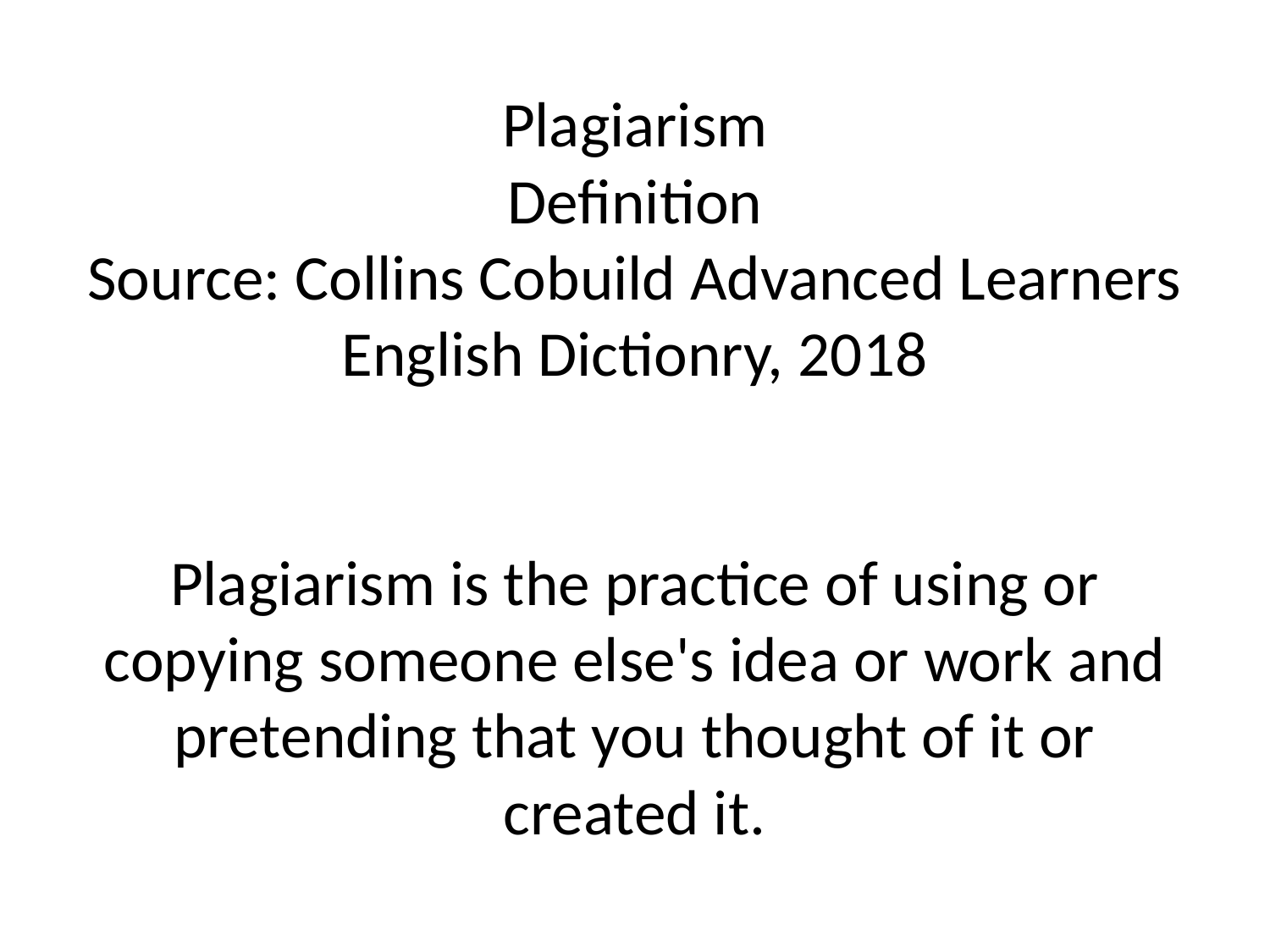

# Plagiarism Definition Source: Collins Cobuild Advanced Learners English Dictionry, 2018 Plagiarism is the practice of using or copying someone else's idea or work and pretending that you thought of it or created it.